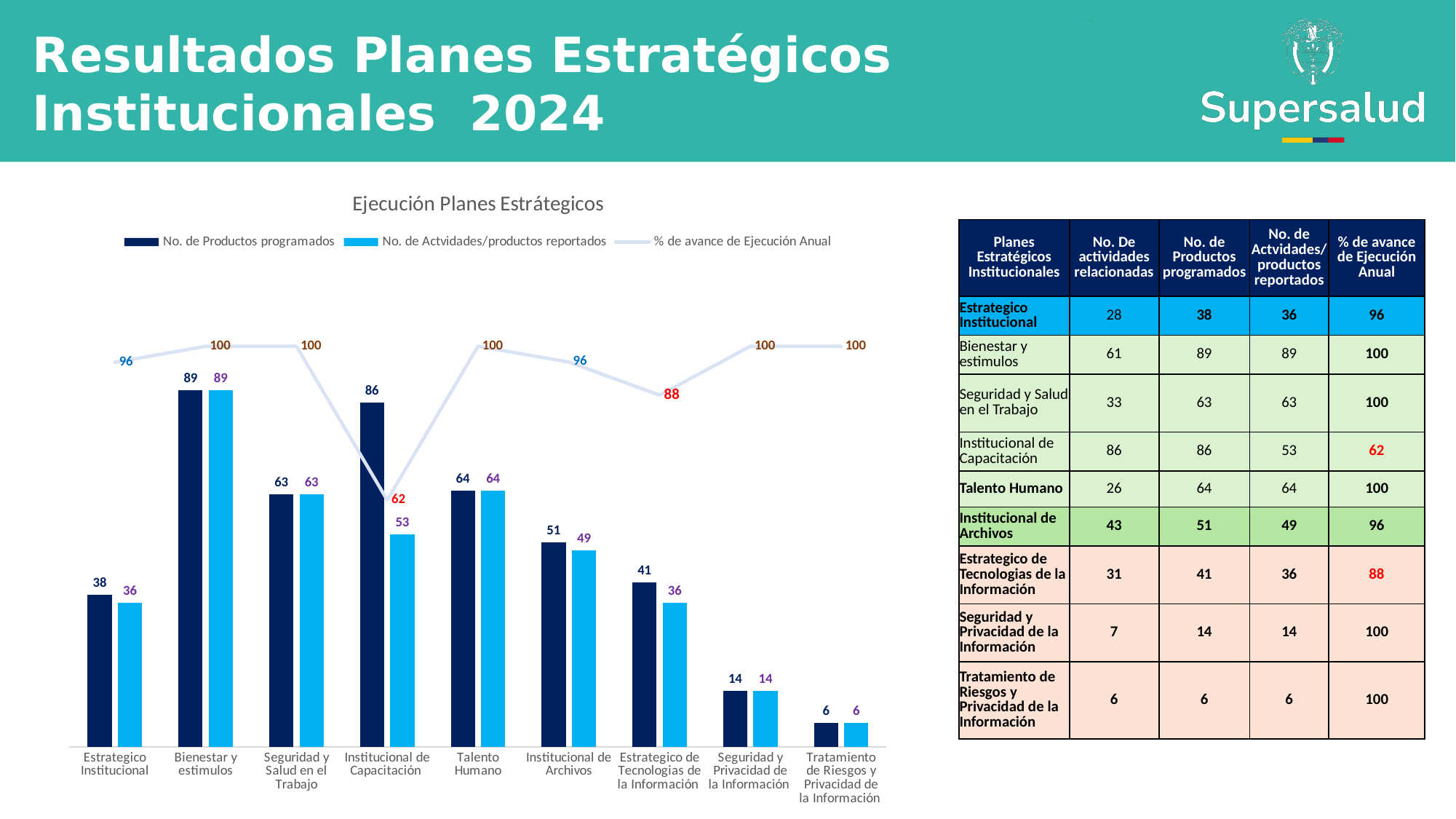

Resultados Planes Estratégicos Institucionales  2024
Actividades
Meta
Frecuencia

### Chart: Ejecución Planes Estrátegicos

| Category | No. de Productos programados | No. de Actvidades/productos reportados | % de avance de Ejecución Anual |
|---|---|---|---|
| Estrategico Institucional | 38.0 | 36.0 | 96.0 |
| Bienestar y estimulos | 89.0 | 89.0 | 100.0 |
| Seguridad y Salud en el Trabajo | 63.0 | 63.0 | 100.0 |
| Institucional de Capacitación  | 86.0 | 53.0 | 61.627906976744185 |
| Talento Humano | 64.0 | 64.0 | 100.0 |
| Institucional de Archivos | 51.0 | 49.0 | 96.07843137254902 |
| Estrategico de Tecnologias de la Información  | 41.0 | 36.0 | 87.8048780487805 |
| Seguridad y Privacidad de la Información  | 14.0 | 14.0 | 100.0 |
| Tratamiento de Riesgos y Privacidad de la Información  | 6.0 | 6.0 | 100.0 |
| Planes Estratégicos Institucionales | No. De actividades relacionadas | No. de Productos programados | No. de Actvidades/productos reportados | % de avance de Ejecución Anual |
| --- | --- | --- | --- | --- |
| Estrategico Institucional | 28 | 38 | 36 | 96 |
| Bienestar y estimulos | 61 | 89 | 89 | 100 |
| Seguridad y Salud en el Trabajo | 33 | 63 | 63 | 100 |
| Institucional de Capacitación | 86 | 86 | 53 | 62 |
| Talento Humano | 26 | 64 | 64 | 100 |
| Institucional de Archivos | 43 | 51 | 49 | 96 |
| Estrategico de Tecnologias de la Información | 31 | 41 | 36 | 88 |
| Seguridad y Privacidad de la Información | 7 | 14 | 14 | 100 |
| Tratamiento de Riesgos y Privacidad de la Información | 6 | 6 | 6 | 100 |